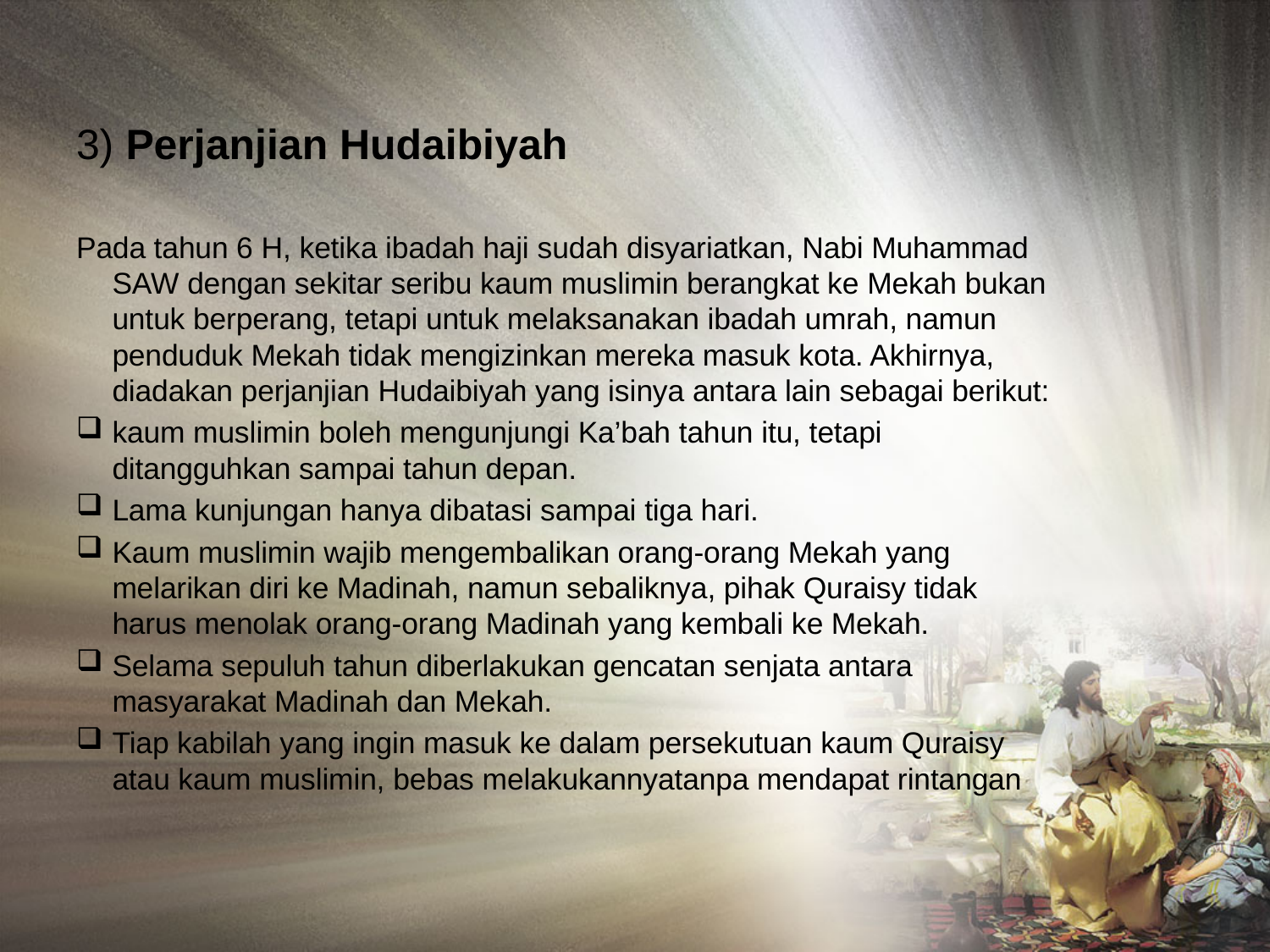

# 3) Perjanjian Hudaibiyah
Pada tahun 6 H, ketika ibadah haji sudah disyariatkan, Nabi Muhammad SAW dengan sekitar seribu kaum muslimin berangkat ke Mekah bukan untuk berperang, tetapi untuk melaksanakan ibadah umrah, namun penduduk Mekah tidak mengizinkan mereka masuk kota. Akhirnya, diadakan perjanjian Hudaibiyah yang isinya antara lain sebagai berikut:
kaum muslimin boleh mengunjungi Ka’bah tahun itu, tetapi ditangguhkan sampai tahun depan.
Lama kunjungan hanya dibatasi sampai tiga hari.
Kaum muslimin wajib mengembalikan orang-orang Mekah yang melarikan diri ke Madinah, namun sebaliknya, pihak Quraisy tidak harus menolak orang-orang Madinah yang kembali ke Mekah.
Selama sepuluh tahun diberlakukan gencatan senjata antara masyarakat Madinah dan Mekah.
Tiap kabilah yang ingin masuk ke dalam persekutuan kaum Quraisy atau kaum muslimin, bebas melakukannyatanpa mendapat rintangan